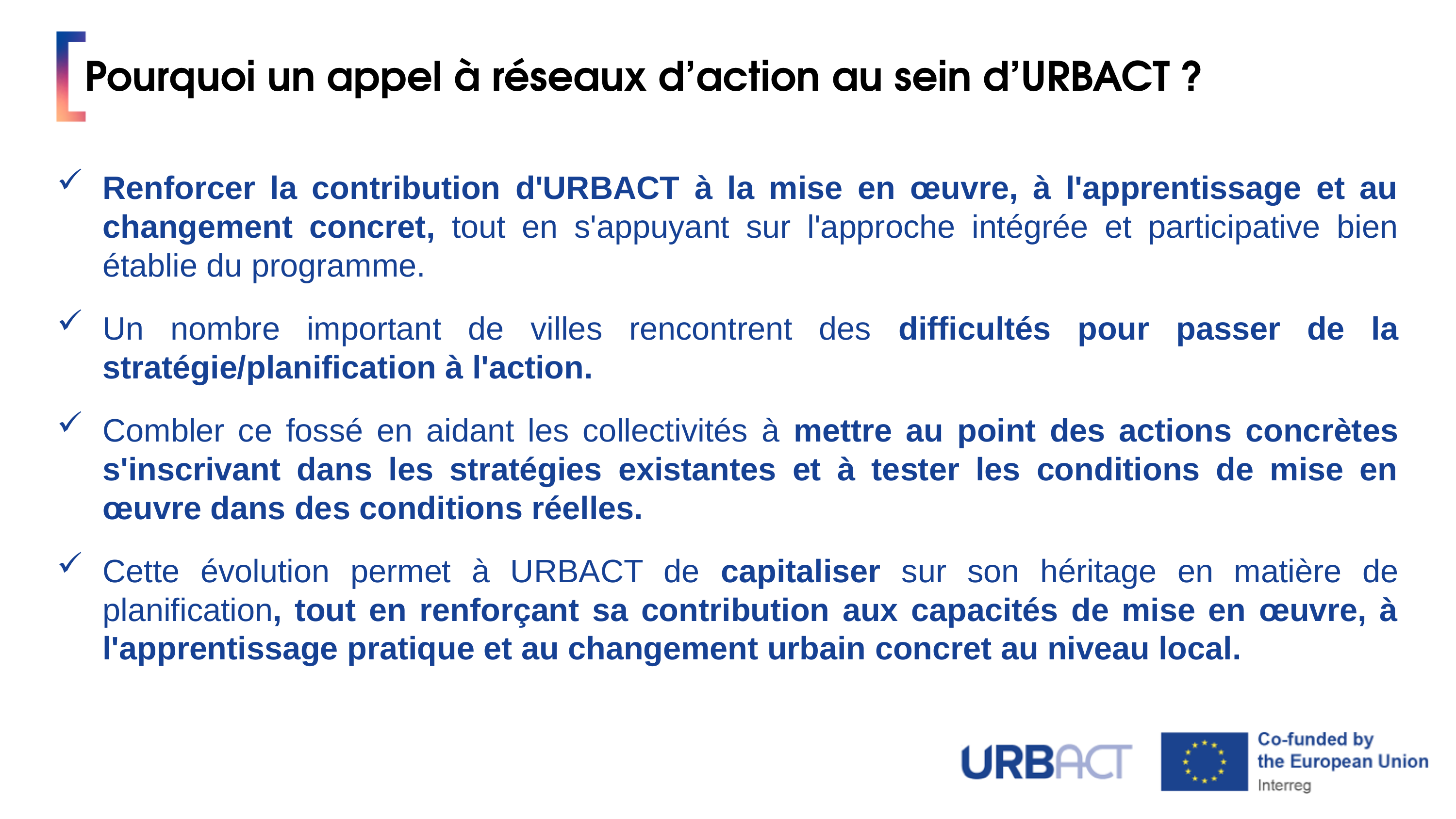

# Pourquoi un appel à réseaux d’action au sein d’URBACT ?
Renforcer la contribution d'URBACT à la mise en œuvre, à l'apprentissage et au changement concret, tout en s'appuyant sur l'approche intégrée et participative bien établie du programme.
Un nombre important de villes rencontrent des difficultés pour passer de la stratégie/planification à l'action.
Combler ce fossé en aidant les collectivités à mettre au point des actions concrètes s'inscrivant dans les stratégies existantes et à tester les conditions de mise en œuvre dans des conditions réelles.
Cette évolution permet à URBACT de capitaliser sur son héritage en matière de planification, tout en renforçant sa contribution aux capacités de mise en œuvre, à l'apprentissage pratique et au changement urbain concret au niveau local.